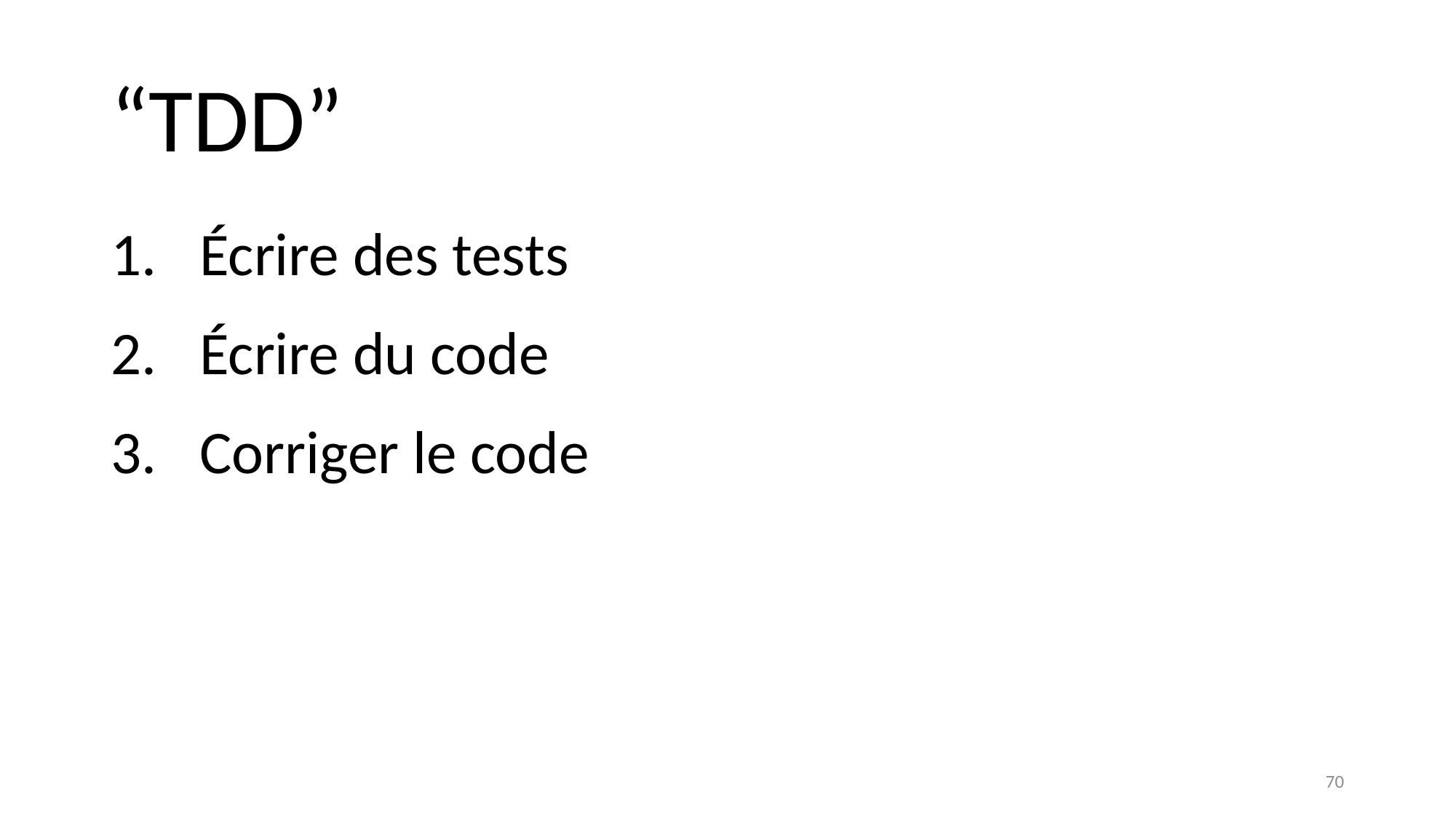

# “TDD”
Écrire des tests
Écrire du code
Corriger le code
70